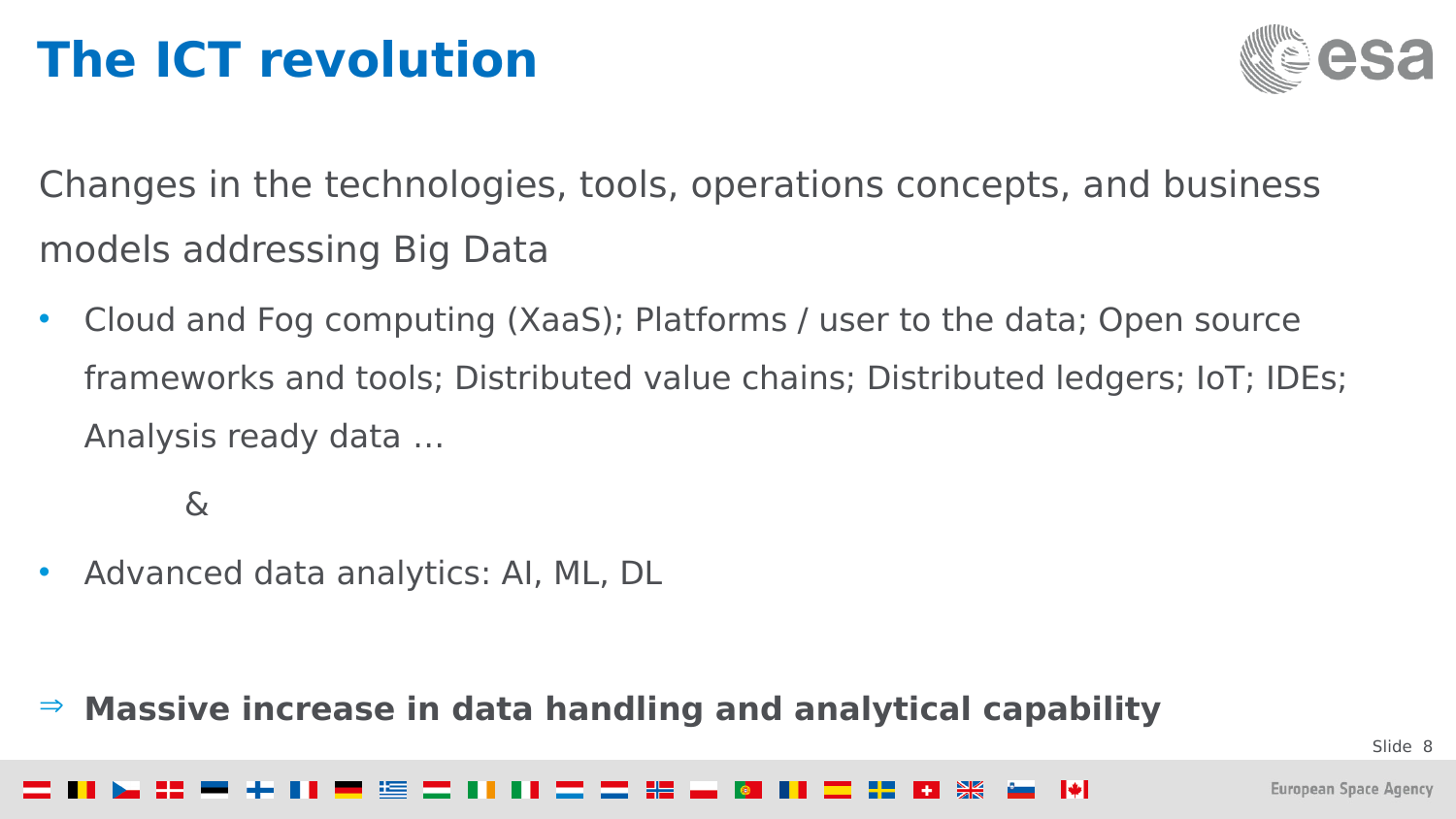

The ICT revolution
Changes in the technologies, tools, operations concepts, and business models addressing Big Data
Cloud and Fog computing (XaaS); Platforms / user to the data; Open source frameworks and tools; Distributed value chains; Distributed ledgers; IoT; IDEs;  Analysis ready data …
	&
Advanced data analytics: AI, ML, DL

Massive increase in data handling and analytical capability